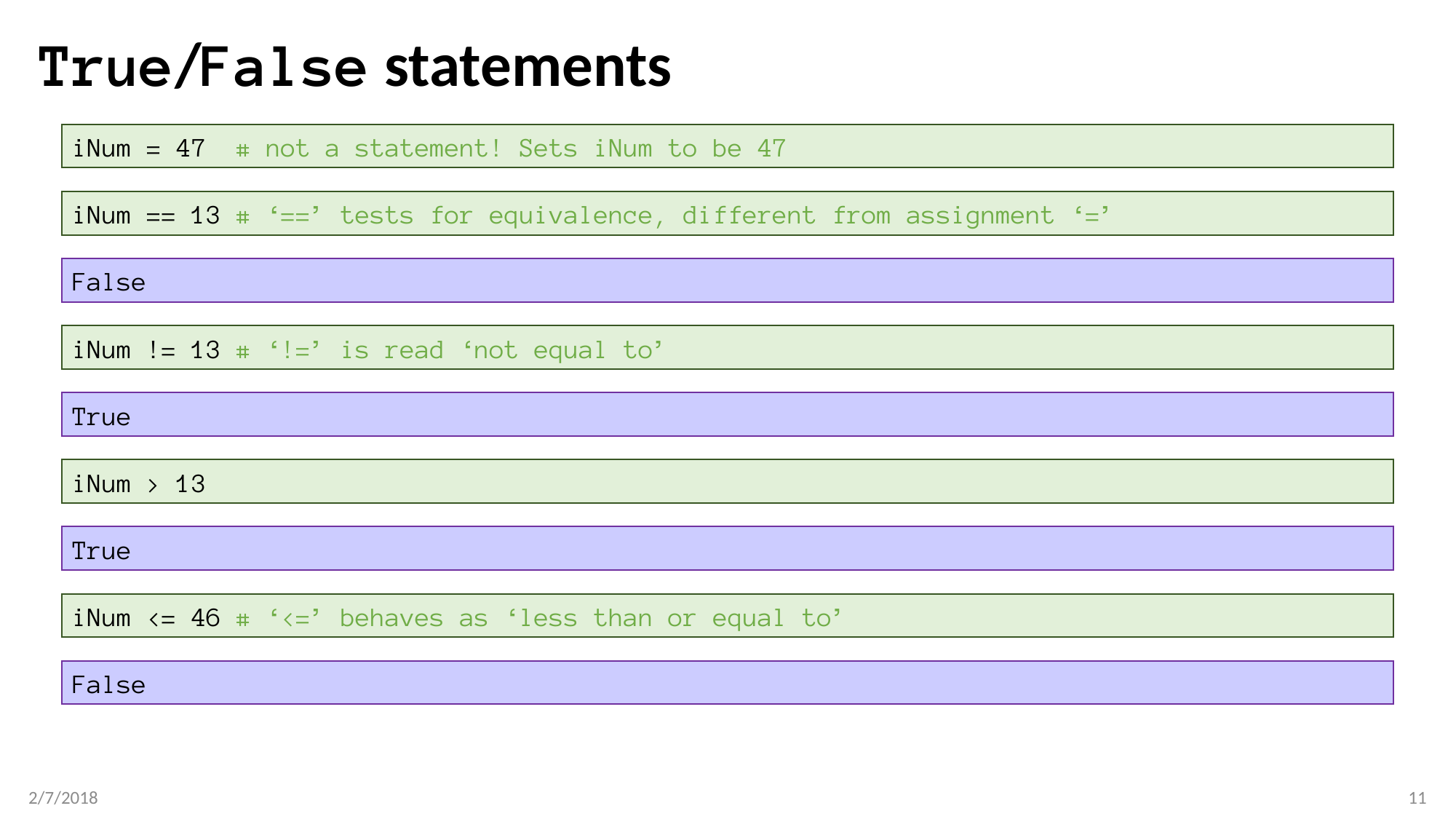

# True/False statements
iNum = 47  # not a statement! Sets iNum to be 47
iNum == 13 # ‘==’ tests for equivalence, different from assignment ‘=’
False
iNum != 13 # ‘!=’ is read ‘not equal to’
True
iNum > 13
True
iNum <= 46 # ‘<=’ behaves as ‘less than or equal to’
False
2/7/2018
11